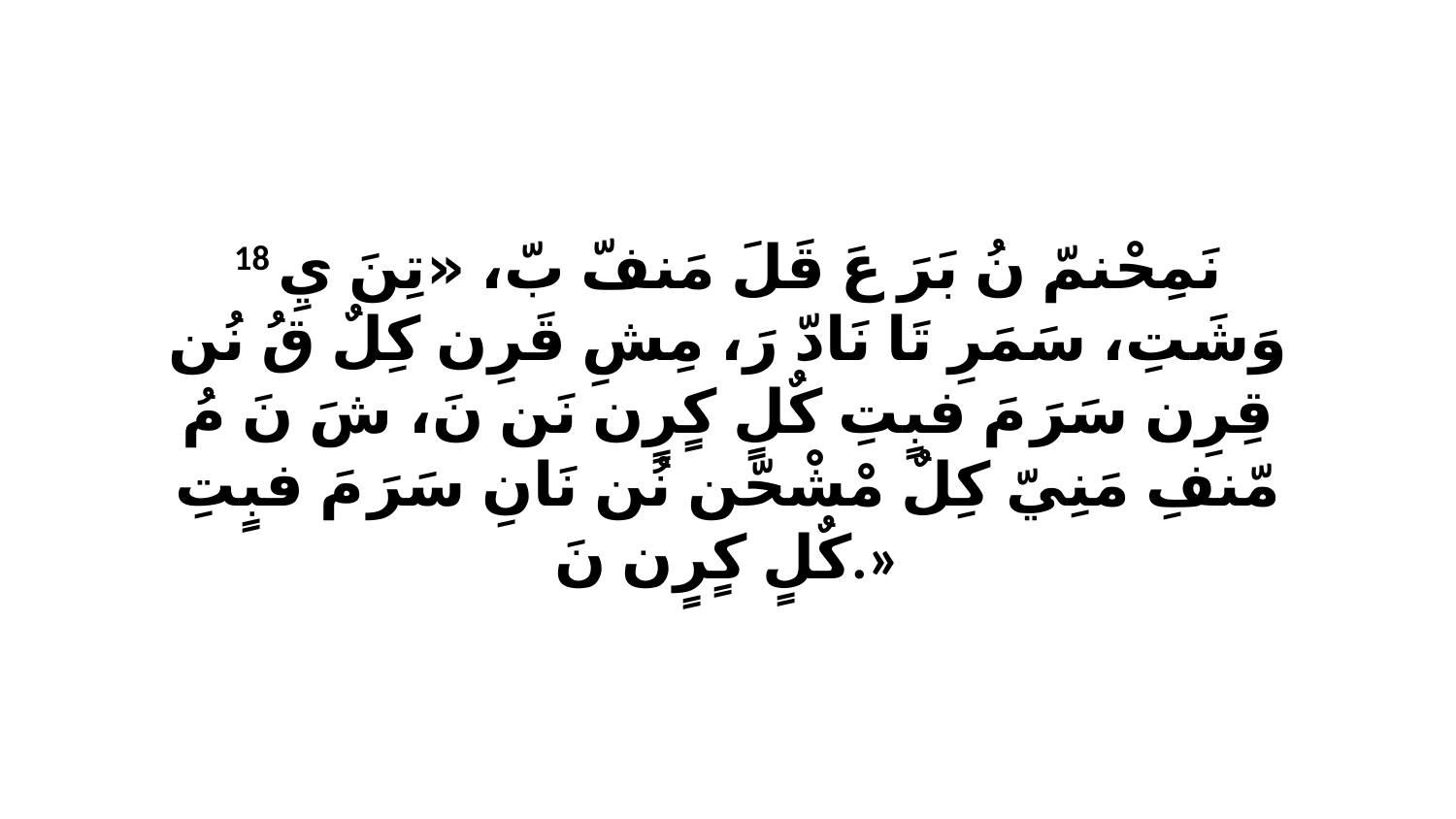

18 نَمِحْنمّ نُ بَرَ عَ قَلَ مَنفّ بّ، «تِنَ يِ وَشَتِ، سَمَرِ تَا نَادّ رَ، مِشِ قَرِن كِلٌ قُ نُن قِرِن سَرَ مَ فبٍتِ كٌلٍ كٍرٍن نَن نَ، شَ نَ مُ مّنفِ مَنِيّ كِلٌ مْشْحّن نُن نَانِ سَرَ مَ فبٍتِ كٌلٍ كٍرٍن نَ.»